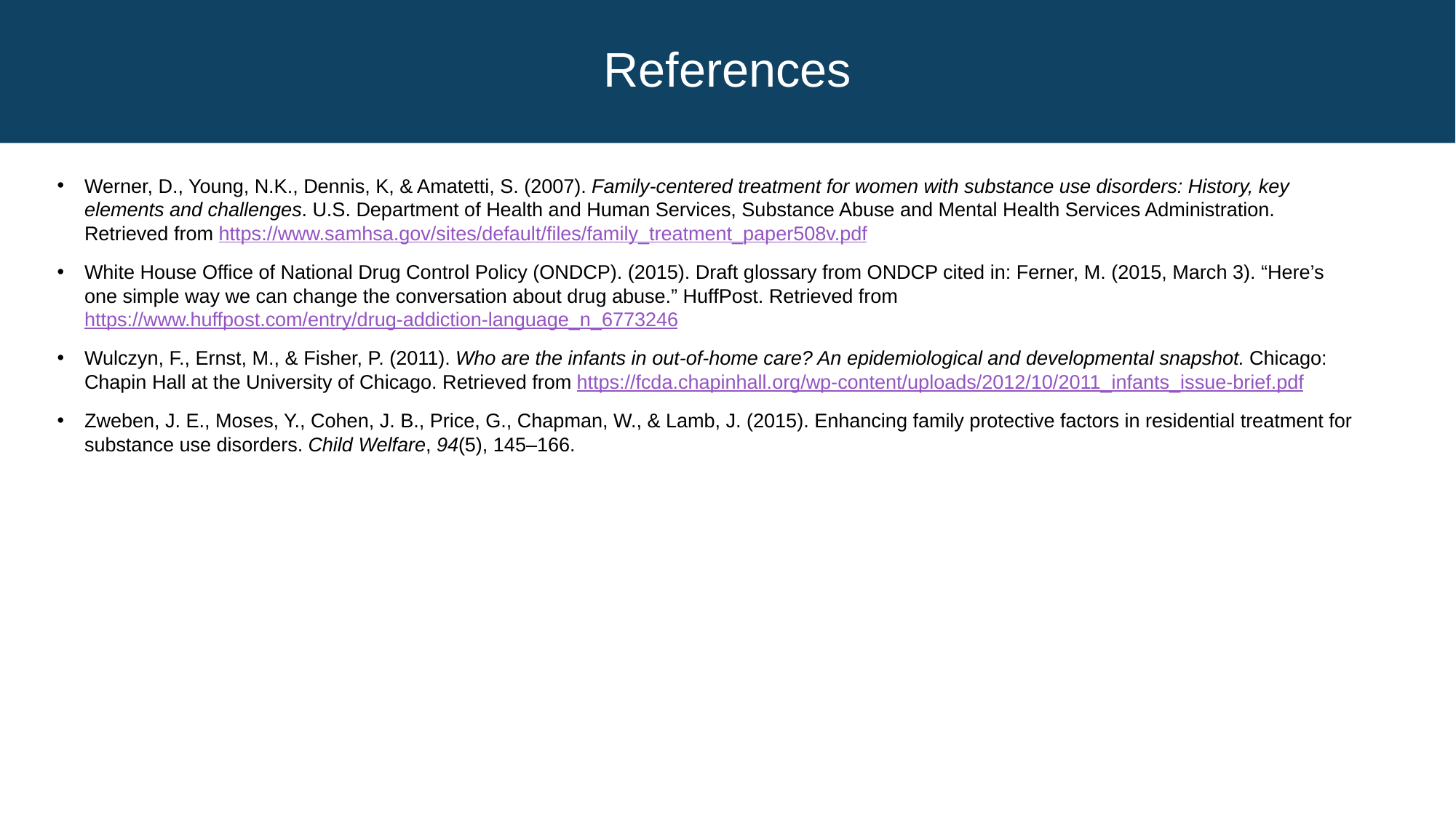

# References
Werner, D., Young, N.K., Dennis, K, & Amatetti, S. (2007). Family-centered treatment for women with substance use disorders: History, key elements and challenges. U.S. Department of Health and Human Services, Substance Abuse and Mental Health Services Administration. Retrieved from https://www.samhsa.gov/sites/default/files/family_treatment_paper508v.pdf
White House Office of National Drug Control Policy (ONDCP). (2015). Draft glossary from ONDCP cited in: Ferner, M. (2015, March 3). “Here’s one simple way we can change the conversation about drug abuse.” HuffPost. Retrieved from https://www.huffpost.com/entry/drug-addiction-language_n_6773246
Wulczyn, F., Ernst, M., & Fisher, P. (2011). Who are the infants in out-of-home care? An epidemiological and developmental snapshot. Chicago: Chapin Hall at the University of Chicago. Retrieved from https://fcda.chapinhall.org/wp-content/uploads/2012/10/2011_infants_issue-brief.pdf
Zweben, J. E., Moses, Y., Cohen, J. B., Price, G., Chapman, W., & Lamb, J. (2015). Enhancing family protective factors in residential treatment for substance use disorders. Child Welfare, 94(5), 145–166.